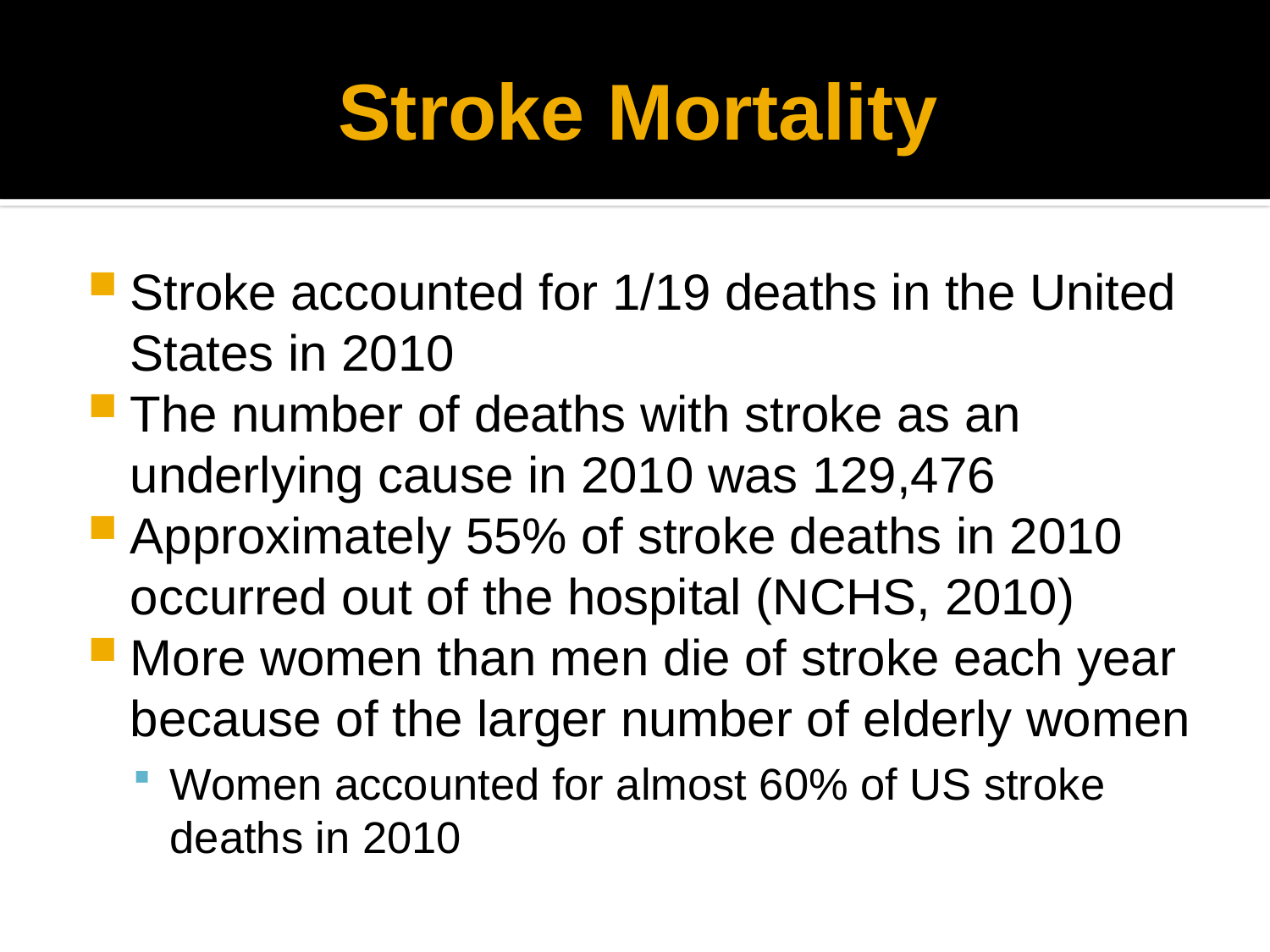

# Stroke Mortality
Stroke accounted for 1/19 deaths in the United States in 2010
The number of deaths with stroke as an underlying cause in 2010 was 129,476
Approximately 55% of stroke deaths in 2010 occurred out of the hospital (NCHS, 2010)
More women than men die of stroke each year because of the larger number of elderly women
Women accounted for almost 60% of US stroke deaths in 2010